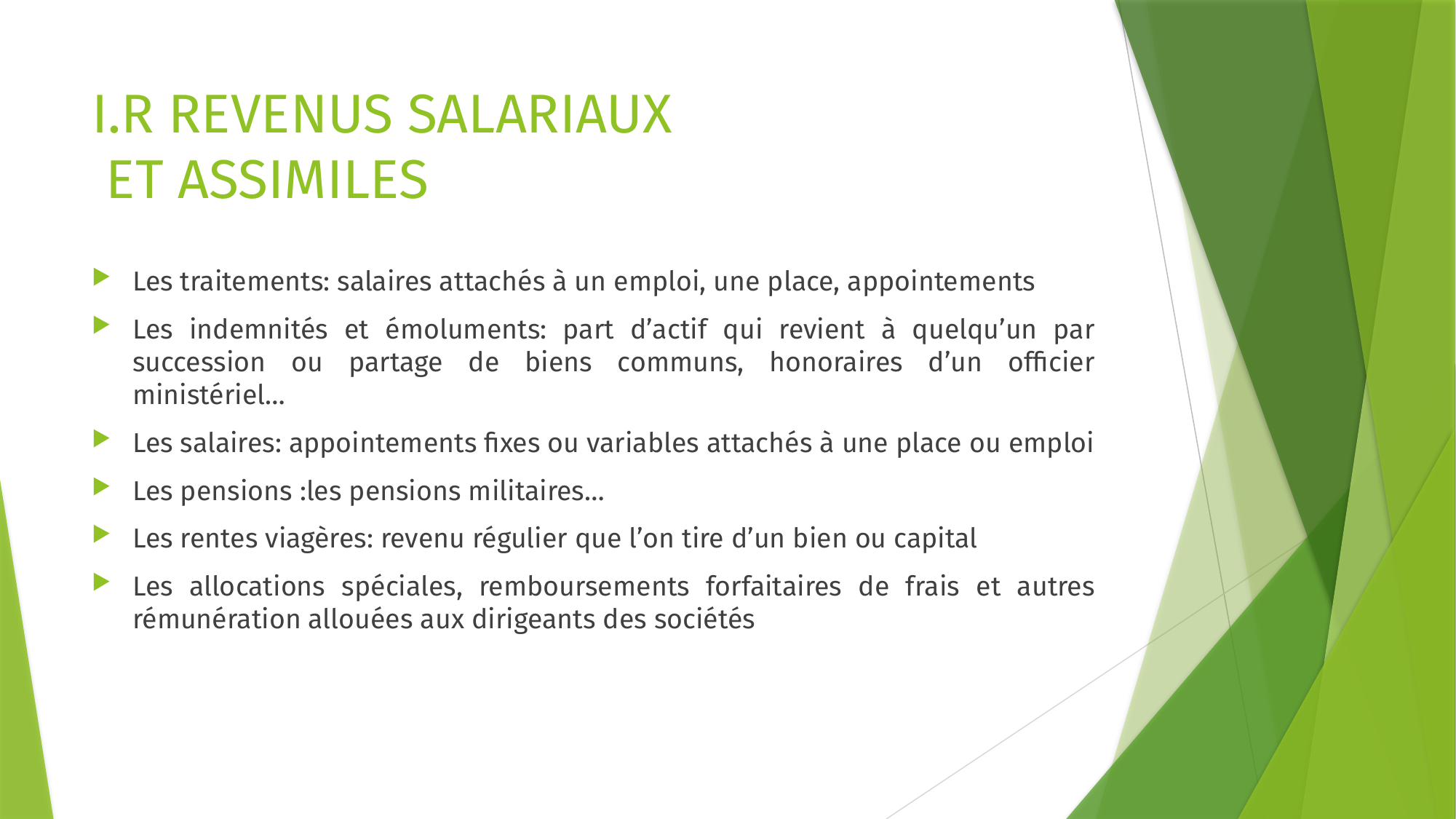

# I.R REVENUS SALARIAUX ET ASSIMILES
Les traitements: salaires attachés à un emploi, une place, appointements
Les indemnités et émoluments: part d’actif qui revient à quelqu’un par succession ou partage de biens communs, honoraires d’un officier ministériel…
Les salaires: appointements fixes ou variables attachés à une place ou emploi
Les pensions :les pensions militaires…
Les rentes viagères: revenu régulier que l’on tire d’un bien ou capital
Les allocations spéciales, remboursements forfaitaires de frais et autres rémunération allouées aux dirigeants des sociétés